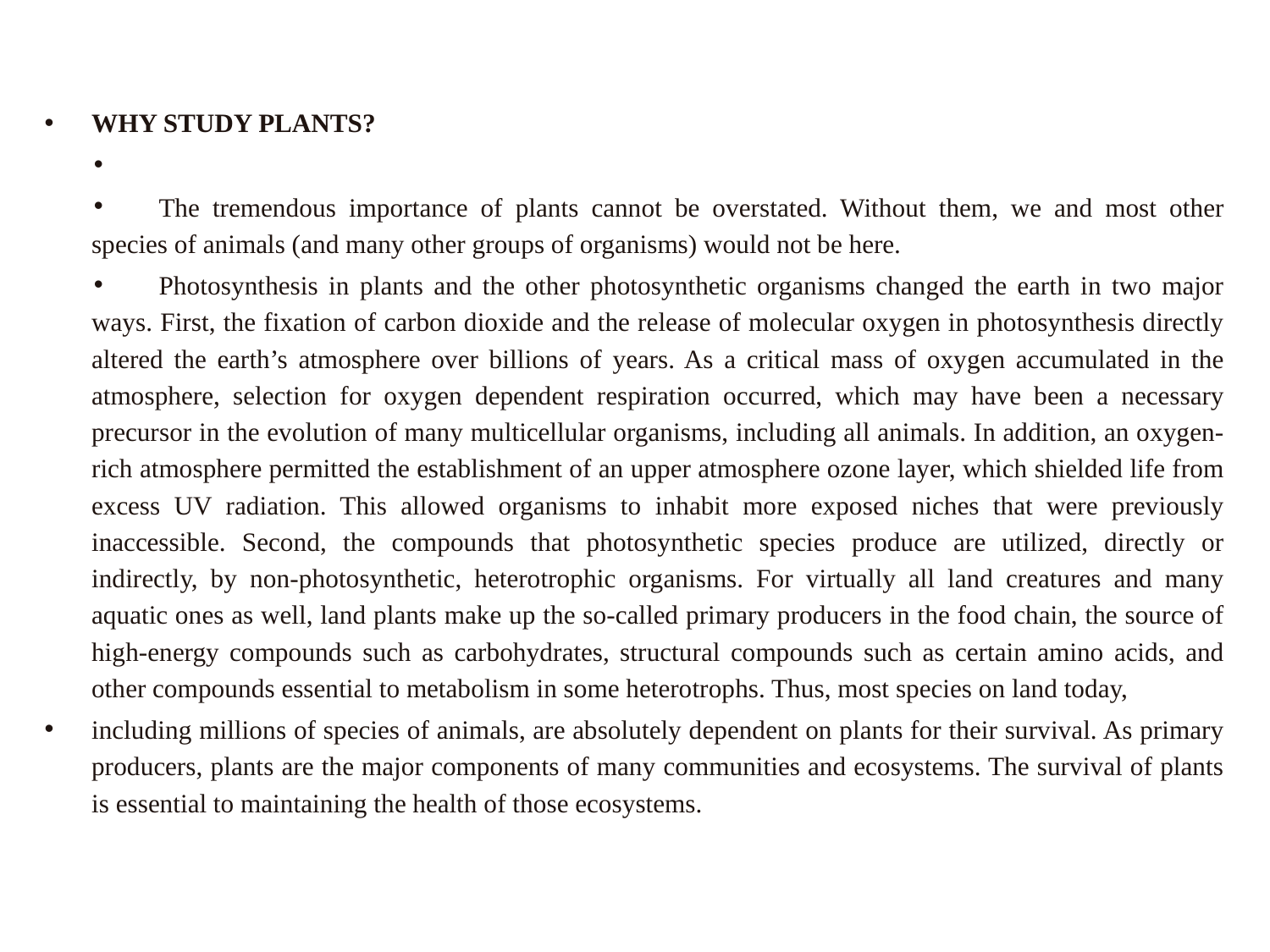

WHY STUDY PLANTS?

The tremendous importance of plants cannot be overstated. Without them, we and most other species of animals (and many other groups of organisms) would not be here.
Photosynthesis in plants and the other photosynthetic organisms changed the earth in two major ways. First, the fixation of carbon dioxide and the release of molecular oxygen in photosynthesis directly altered the earth’s atmosphere over billions of years. As a critical mass of oxygen accumulated in the atmosphere, selection for oxygen dependent respiration occurred, which may have been a necessary precursor in the evolution of many multicellular organisms, including all animals. In addition, an oxygen-rich atmosphere permitted the establishment of an upper atmosphere ozone layer, which shielded life from excess UV radiation. This allowed organisms to inhabit more exposed niches that were previously inaccessible. Second, the compounds that photosynthetic species produce are utilized, directly or indirectly, by non-photosynthetic, heterotrophic organisms. For virtually all land creatures and many aquatic ones as well, land plants make up the so-called primary producers in the food chain, the source of high-energy compounds such as carbohydrates, structural compounds such as certain amino acids, and other compounds essential to metabolism in some heterotrophs. Thus, most species on land today,
including millions of species of animals, are absolutely dependent on plants for their survival. As primary producers, plants are the major components of many communities and ecosystems. The survival of plants is essential to maintaining the health of those ecosystems.